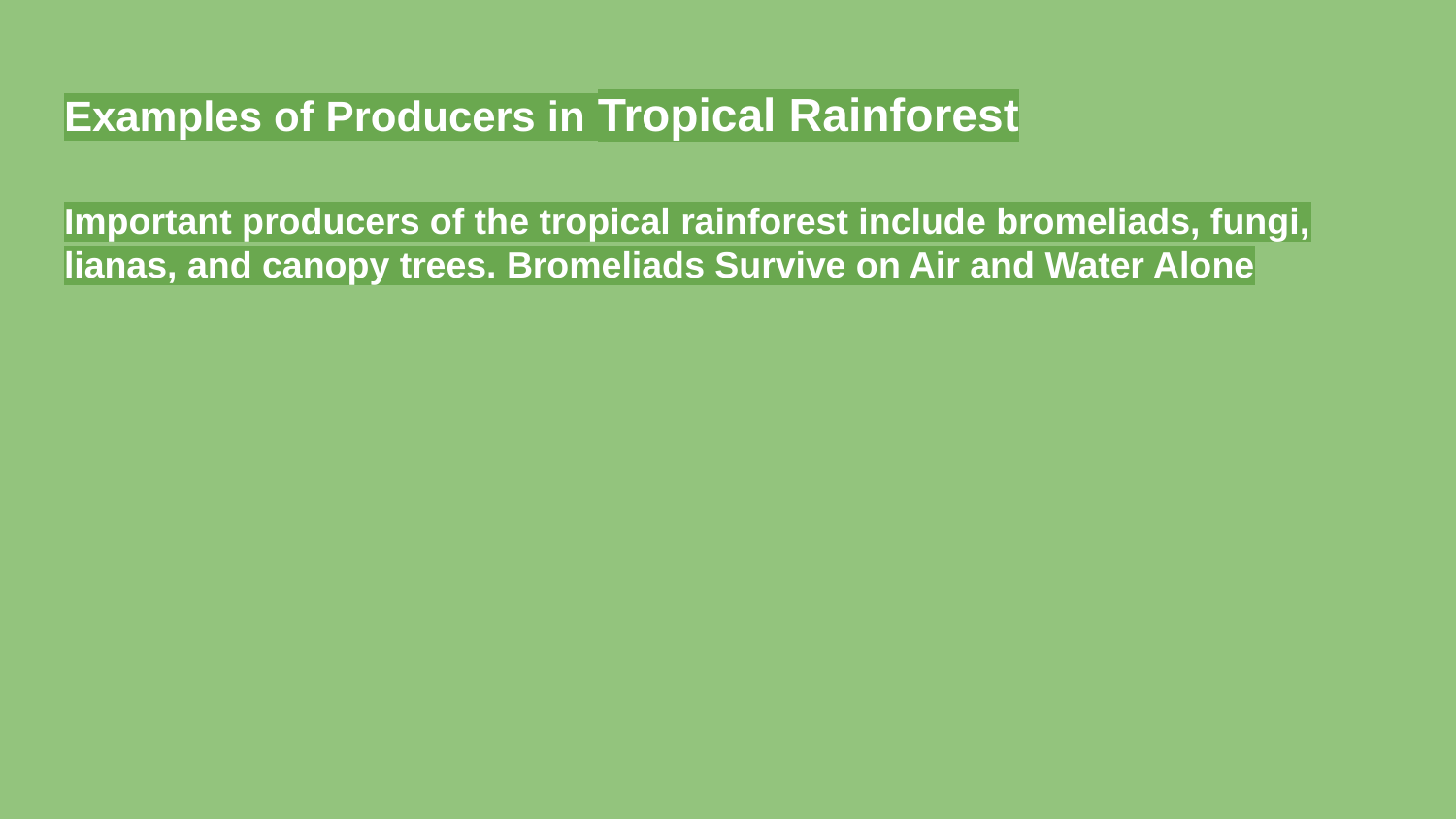

# Examples of Producers in Tropical Rainforest
Important producers of the tropical rainforest include bromeliads, fungi, lianas, and canopy trees. Bromeliads Survive on Air and Water Alone